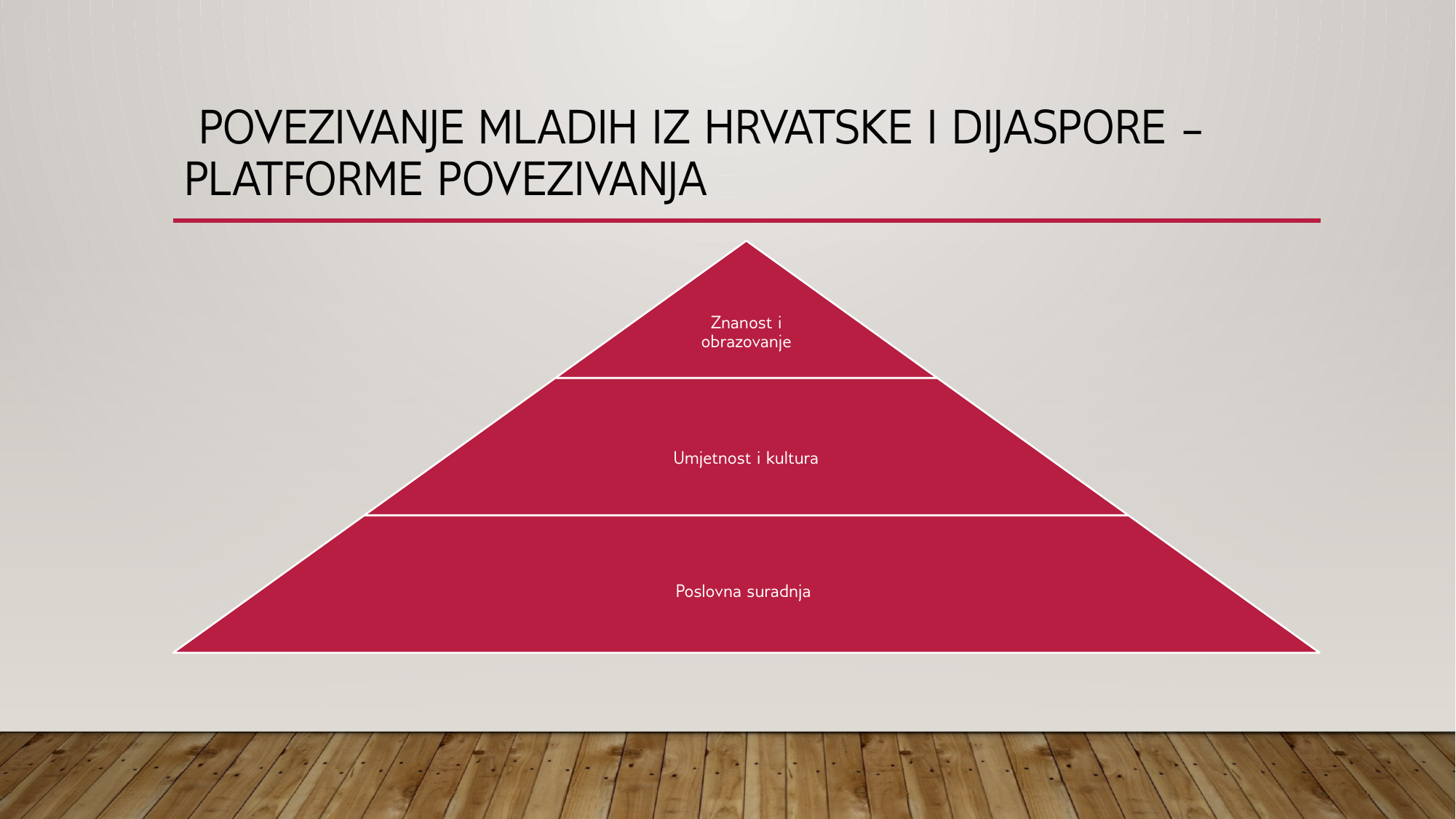

# POVEZIVANJE MLADIH IZ HRVATSKE I DIJASPORE – platforme povezivanja
Znanost i obrazovanje
Umjetnost i kultura
Poslovna suradnja